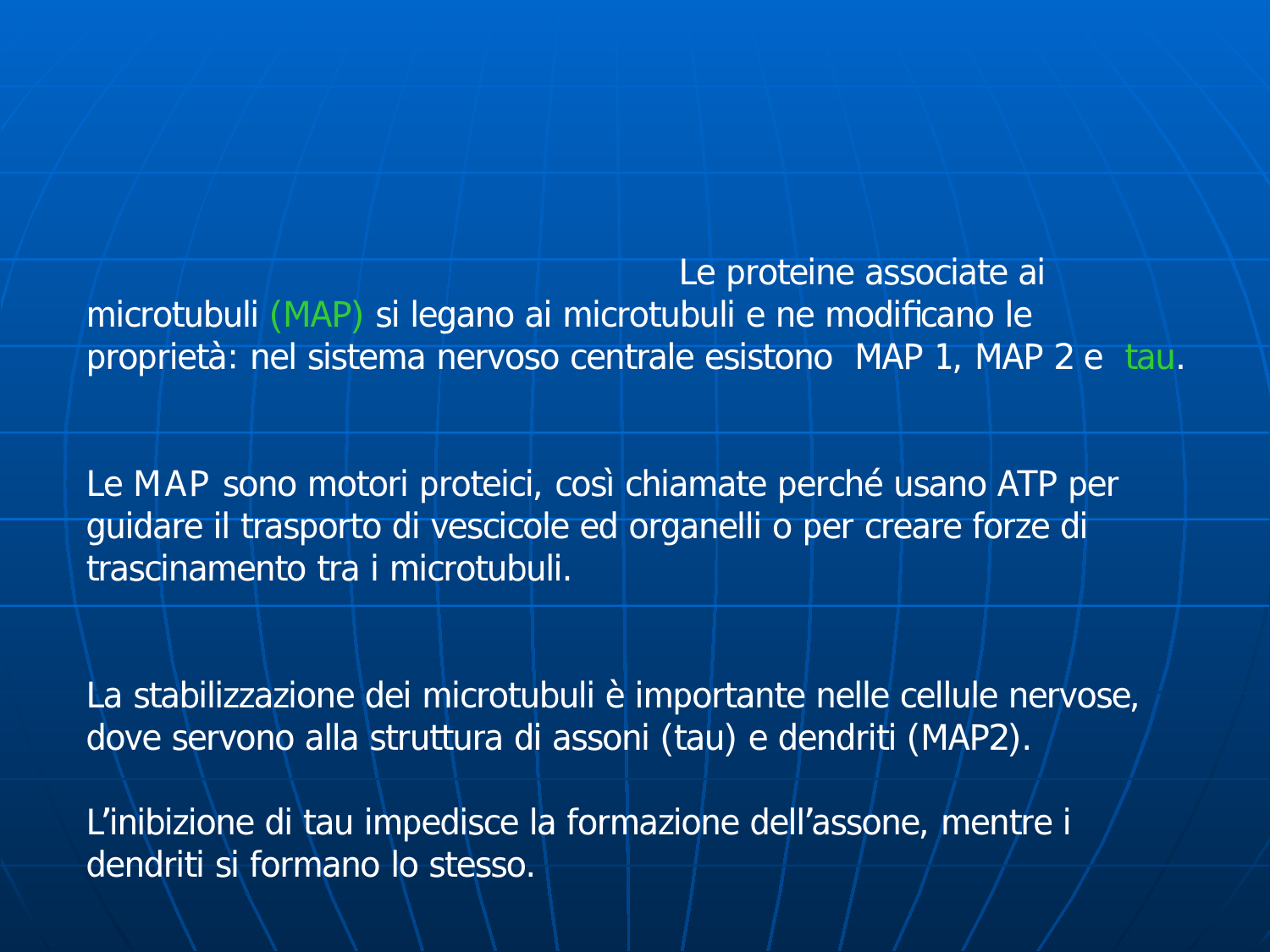

Le proteine associate ai microtubuli (MAP) si legano ai microtubuli e ne modificano le proprietà: nel sistema nervoso centrale esistono  MAP 1, MAP 2 e  tau.

Le MAP sono motori proteici, così chiamate perché usano ATP per guidare il trasporto di vescicole ed organelli o per creare forze di trascinamento tra i microtubuli.

La stabilizzazione dei microtubuli è importante nelle cellule nervose, dove servono alla struttura di assoni (tau) e dendriti (MAP2).

L’inibizione di tau impedisce la formazione dell’assone, mentre i dendriti si formano lo stesso.